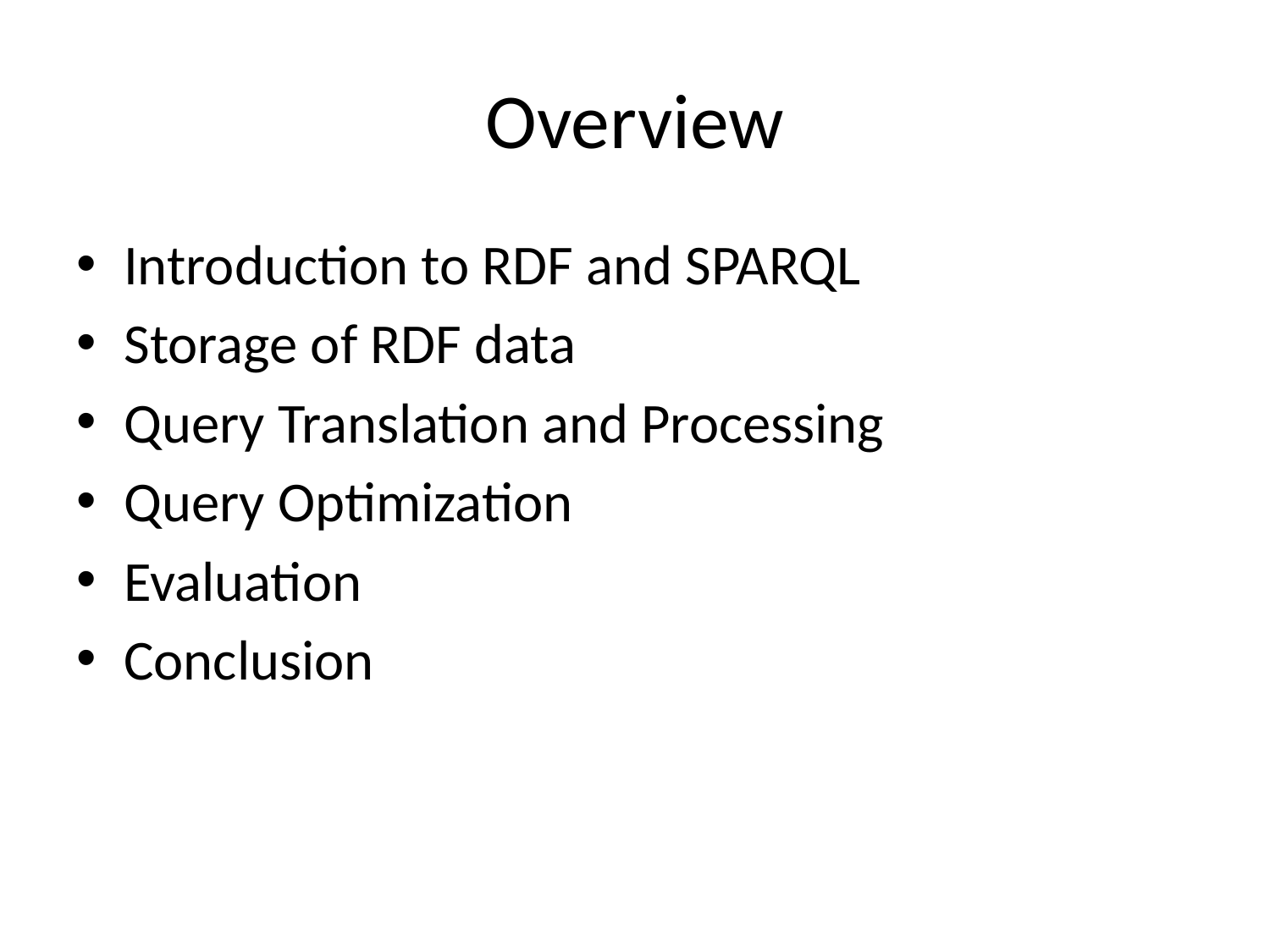

# Overview
Introduction to RDF and SPARQL
Storage of RDF data
Query Translation and Processing
Query Optimization
Evaluation
Conclusion